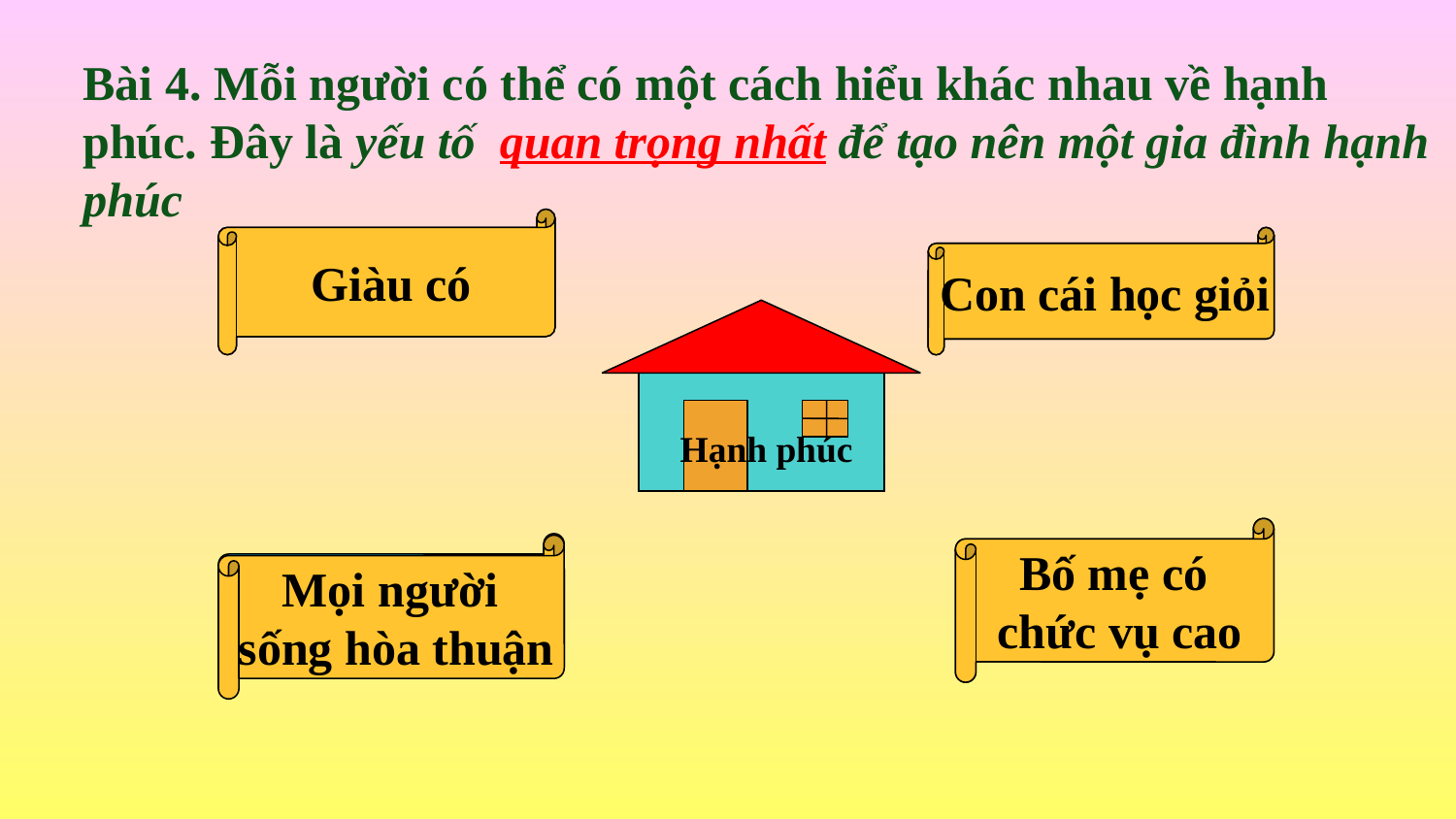

Bài 4. Mỗi người có thể có một cách hiểu khác nhau về hạnh phúc. Đây là yếu tố  quan trọng nhất để tạo nên một gia đình hạnh phúc
Giàu có
Giàu có
Con cái học giỏi
Con cái học giỏi

Hạnh phúc

Bố mẹ có
chức vụ cao
Bố mẹ có
chức vụ cao
Mọi người
sống hòa thuận
Mọi người
sống hòa thuận